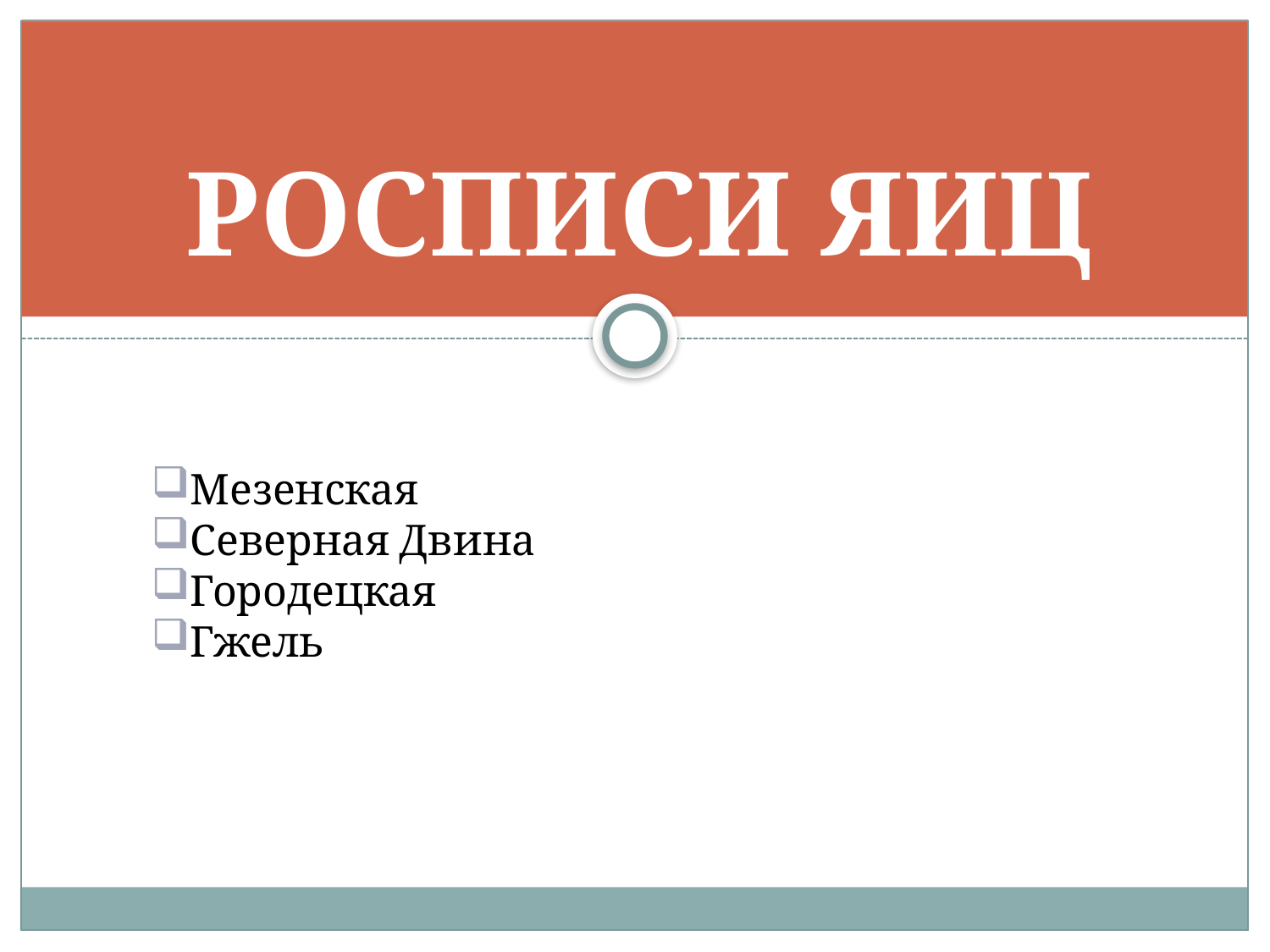

# РОСПИСИ ЯИЦ

Мезенская
Северная Двина
Городецкая
Гжель